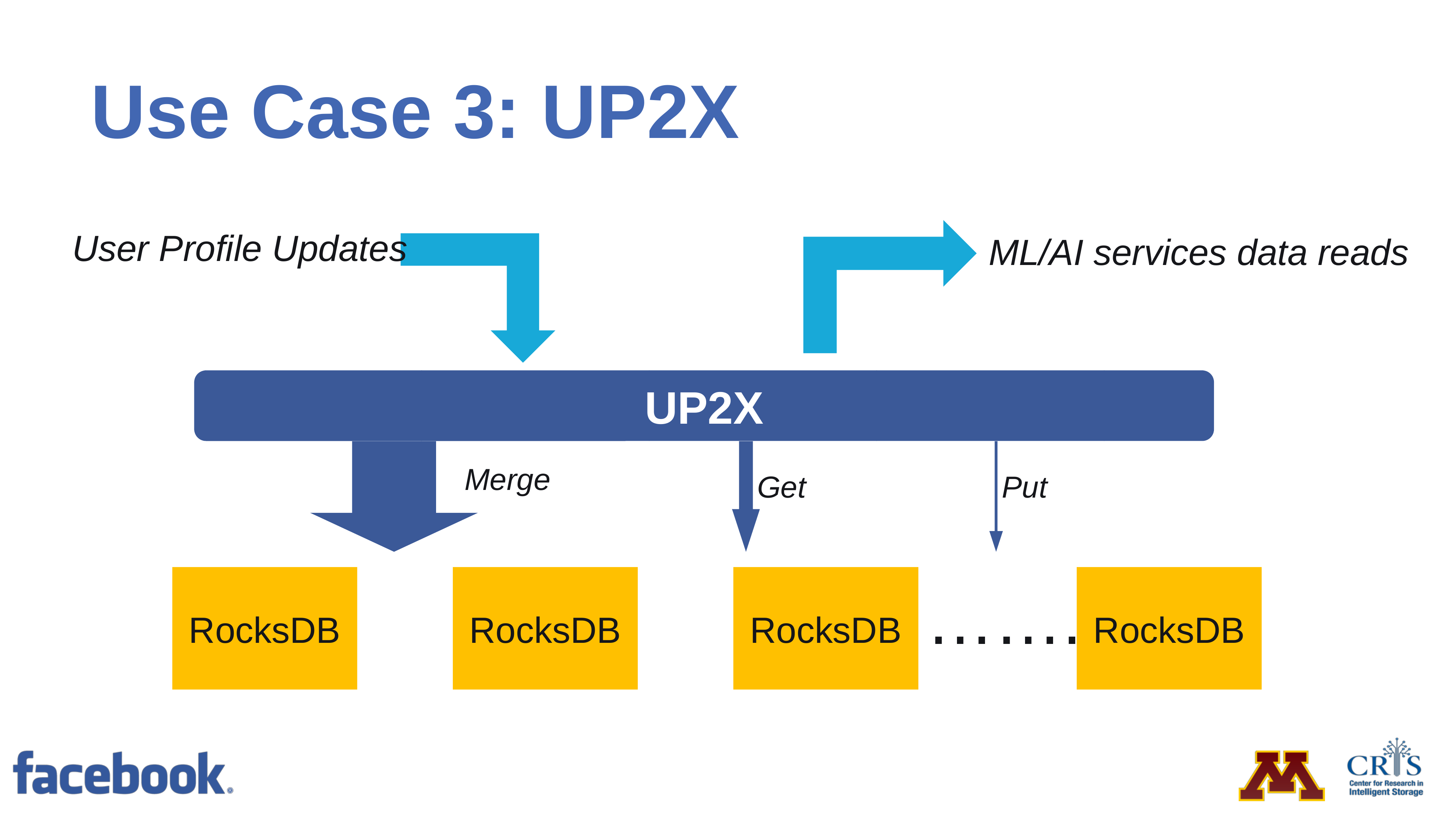

# Use Case 3: UP2X
ML/AI services data reads

User Profile Updates

UP2X

Merge
Get
Put
RocksDB
RocksDB
RocksDB
…….
RocksDB